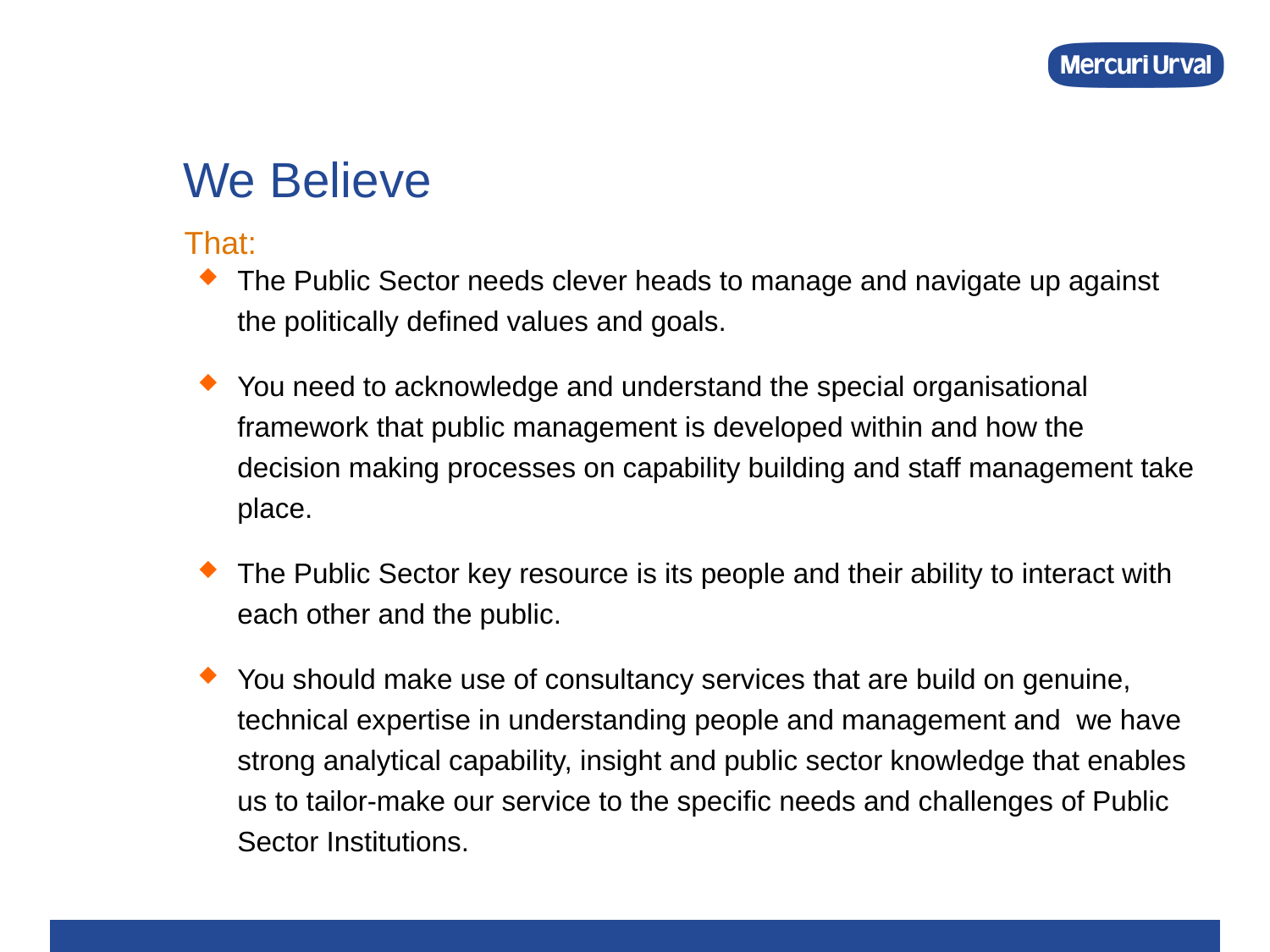

# We Believe

The Public Sector needs clever heads to manage and navigate up against the politically defined values and goals.
You need to acknowledge and understand the special organisational framework that public management is developed within and how the decision making processes on capability building and staff management take place.
The Public Sector key resource is its people and their ability to interact with each other and the public.
You should make use of consultancy services that are build on genuine, technical expertise in understanding people and management and  we have strong analytical capability, insight and public sector knowledge that enables us to tailor-make our service to the specific needs and challenges of Public Sector Institutions.

That: